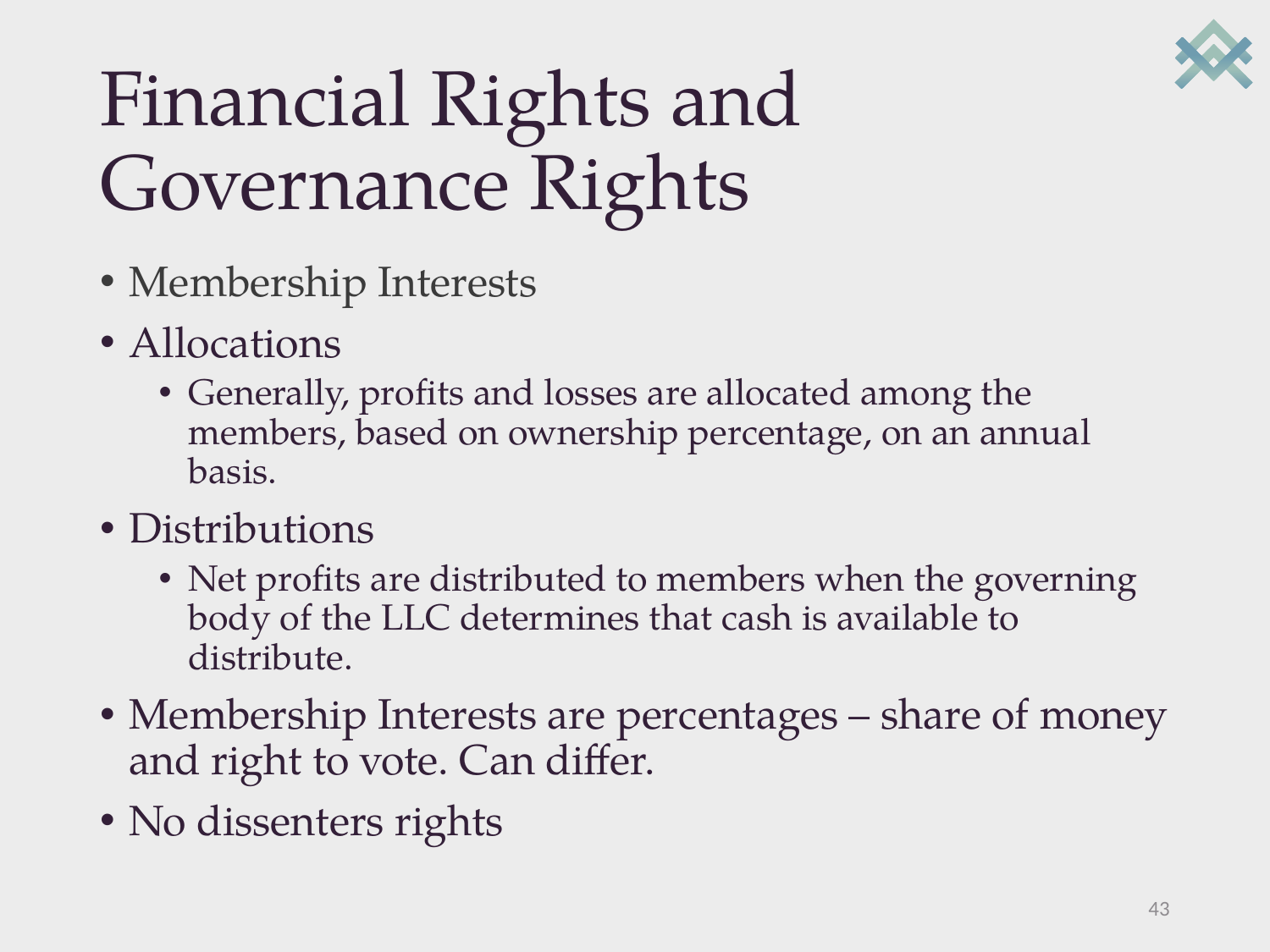

# Financial Rights and Governance Rights
Membership Interests
Allocations
Generally, profits and losses are allocated among the members, based on ownership percentage, on an annual basis.
Distributions
Net profits are distributed to members when the governing body of the LLC determines that cash is available to distribute.
Membership Interests are percentages – share of money and right to vote. Can differ.
No dissenters rights

43